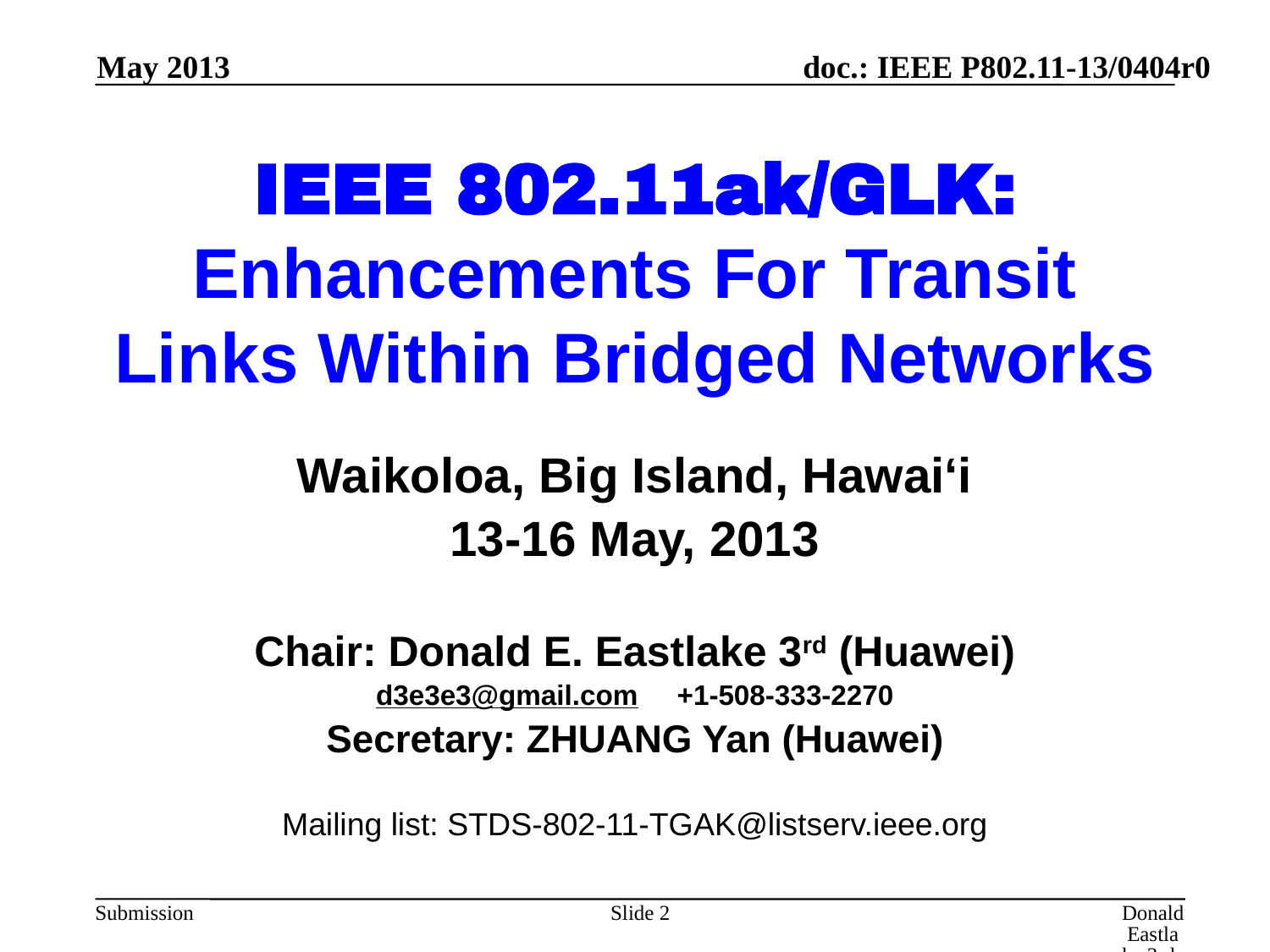

May 2013
# IEEE 802.11ak/GLK: Enhancements For Transit Links Within Bridged Networks
Waikoloa, Big Island, Hawai‘i
13-16 May, 2013

Chair: Donald E. Eastlake 3rd (Huawei)
d3e3e3@gmail.com     +1-508-333-2270
Secretary: ZHUANG Yan (Huawei)

Mailing list: STDS-802-11-TGAK@listserv.ieee.org
Slide 2
Donald Eastlake 3rd, Huawei Technologies